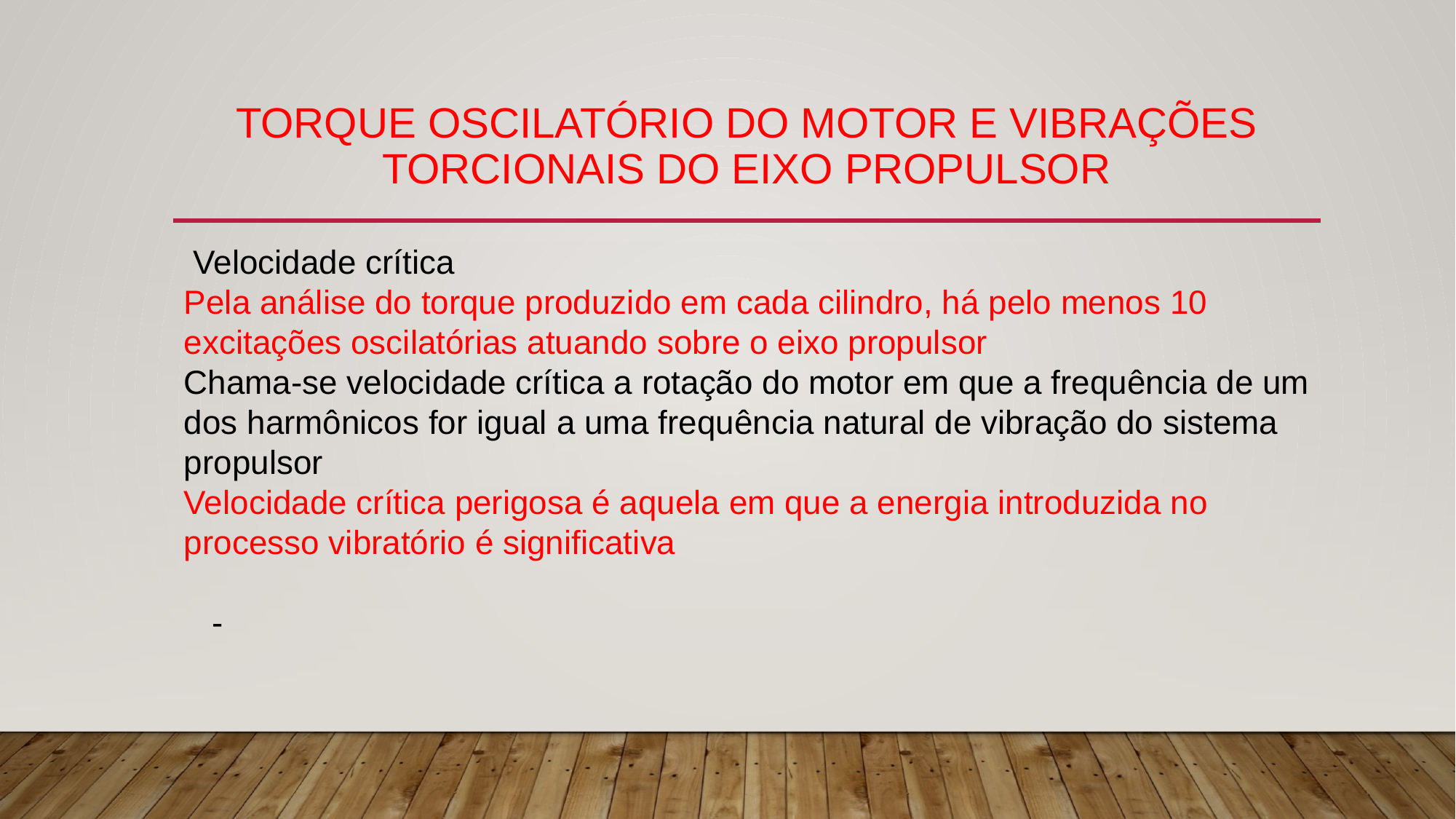

# TORQUE OSCILATÓRIO DO MOTOR E VIBRAÇÕES TORCIONAIS DO EIXO PROPULSOR
 Velocidade crítica
Pela análise do torque produzido em cada cilindro, há pelo menos 10 excitações oscilatórias atuando sobre o eixo propulsor
Chama-se velocidade crítica a rotação do motor em que a frequência de um dos harmônicos for igual a uma frequência natural de vibração do sistema propulsor
Velocidade crítica perigosa é aquela em que a energia introduzida no processo vibratório é significativa

   -